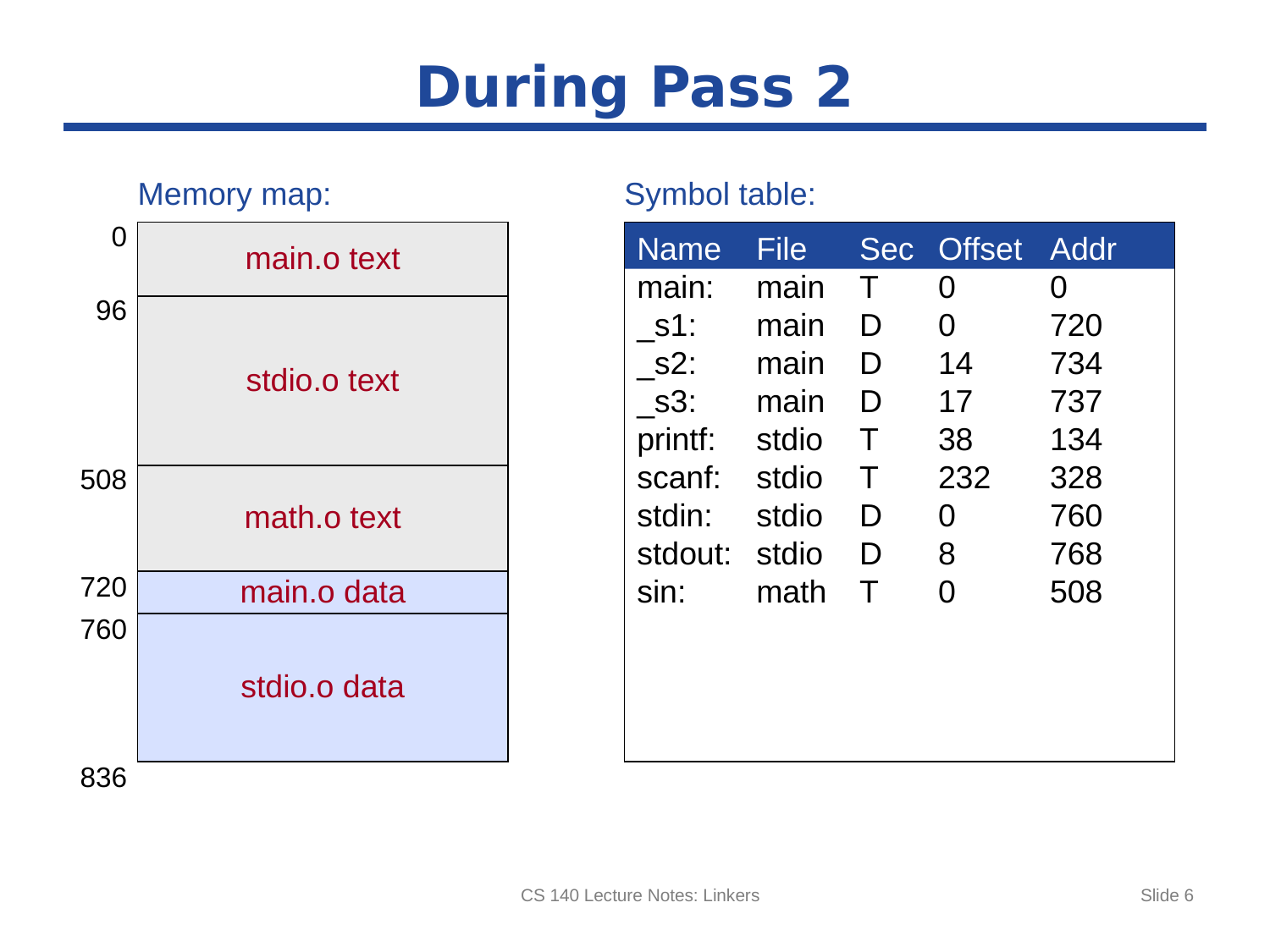

# During Pass 2
Memory map:
Symbol table:
0

Name	File	Sec	Offset	Addr
main:	main	T	0	0
_s1:	main	D	0	720
_s2:	main	D	14	734
_s3:	main	D	17	737
printf:	stdio	T	38	134
scanf:	stdio	T	232	328
stdin:	stdio	D	0	760
stdout:	stdio	D	8	768
sin:	math	T	0	508

main.o text
96

stdio.o text
508

math.o text

720
main.o data

760
stdio.o data
836
CS 140 Lecture Notes: Linkers
Slide 6